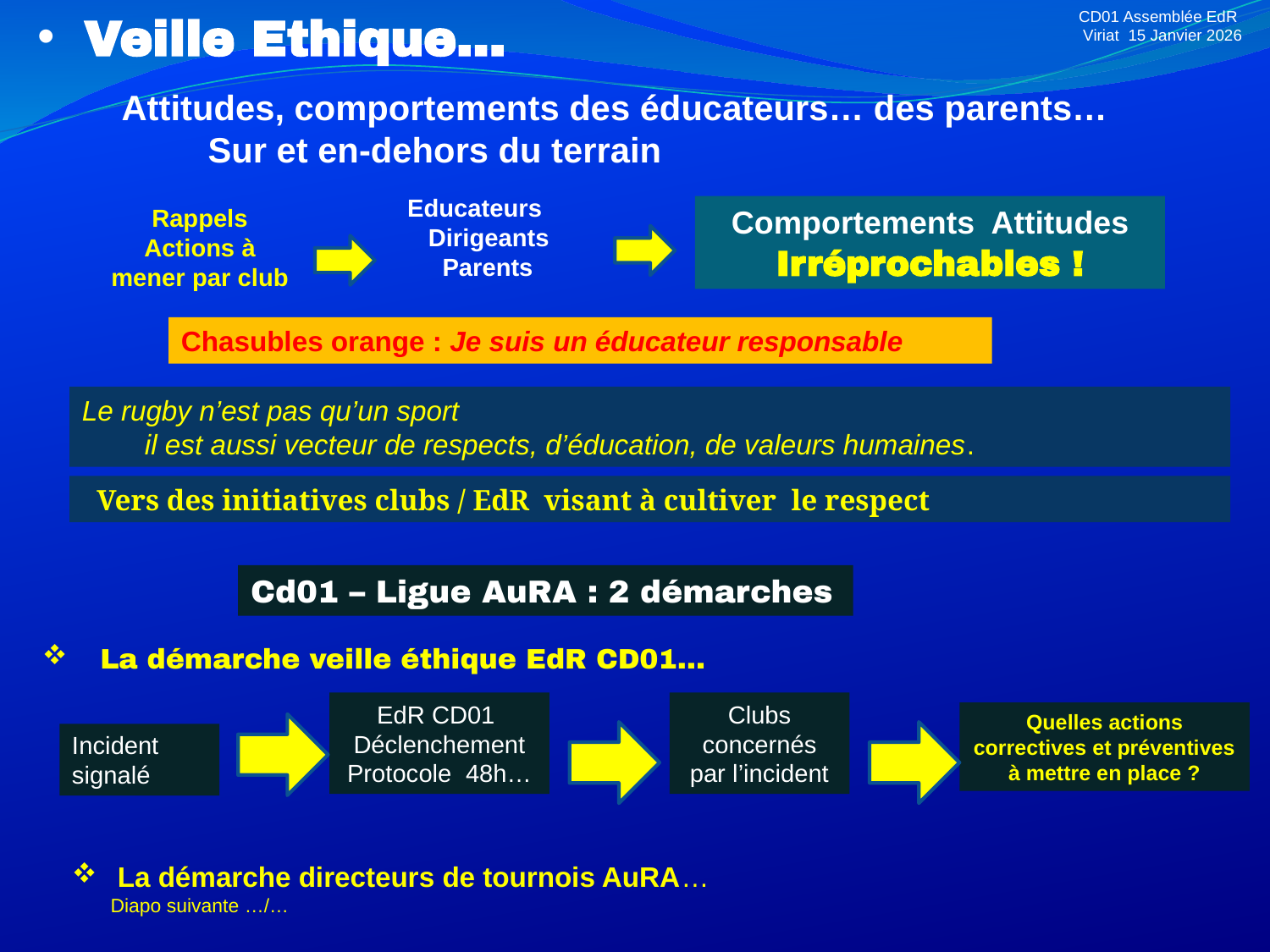

Veille Ethique…
CD01 Assemblée EdR
Viriat  15 Janvier 2026
Attitudes, comportements des éducateurs… des parents…
                Sur et en-dehors du terrain
Educateurs
   Dirigeants
     Parents
Rappels
Actions à mener par club
Comportements  Attitudes Irréprochables !

Chasubles orange : Je suis un éducateur responsable
Le rugby n’est pas qu’un sport
        il est aussi vecteur de respects, d’éducation, de valeurs humaines.
  Vers des initiatives clubs / EdR  visant à cultiver  le respect
Cd01 – Ligue AuRA : 2 démarches
   La démarche veille éthique EdR CD01…
EdR CD01
Déclenchement
Protocole  48h…
Clubs concernés par l’incident
Quelles actions correctives et préventives à mettre en place ?

Incident signalé
  La démarche directeurs de tournois AuRA…
       Diapo suivante …/…